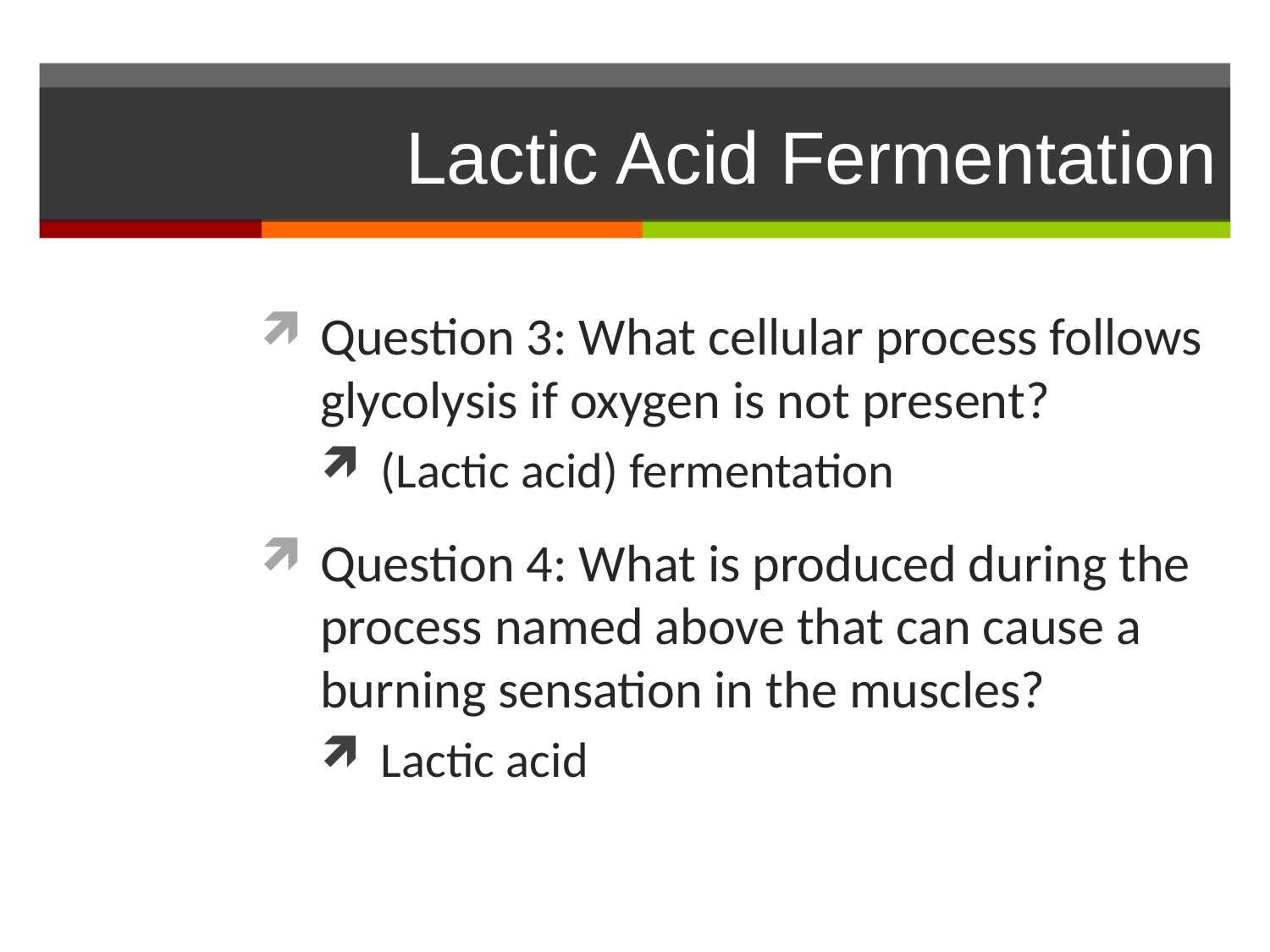

# Lactic Acid Fermentation
Question 3: What cellular process follows glycolysis if oxygen is not present?
(Lactic acid) fermentation
Question 4: What is produced during the process named above that can cause a burning sensation in the muscles?
Lactic acid